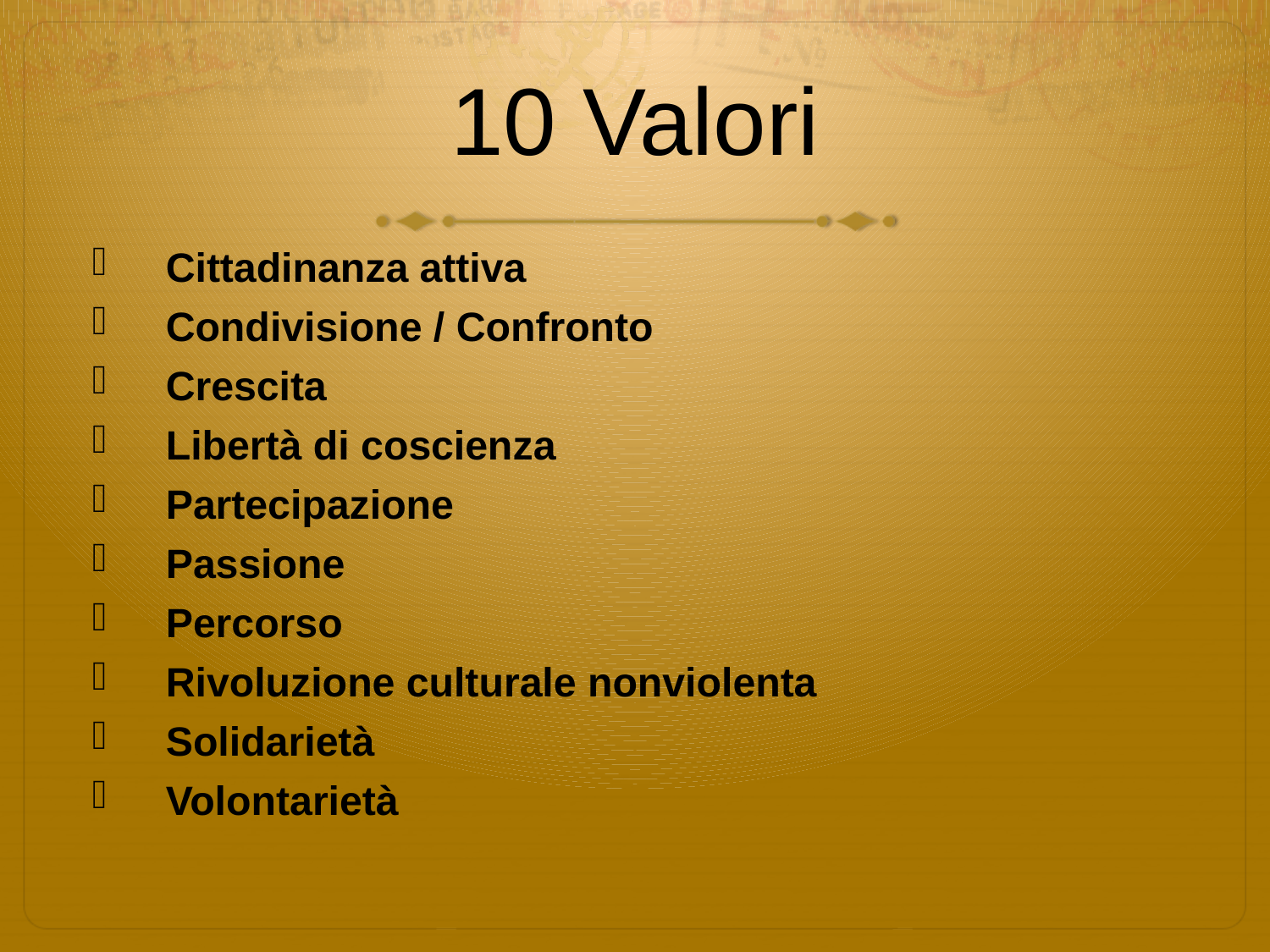

# 10 Valori
Cittadinanza attiva
Condivisione / Confronto
Crescita
Libertà di coscienza
Partecipazione
Passione
Percorso
Rivoluzione culturale nonviolenta
Solidarietà
Volontarietà